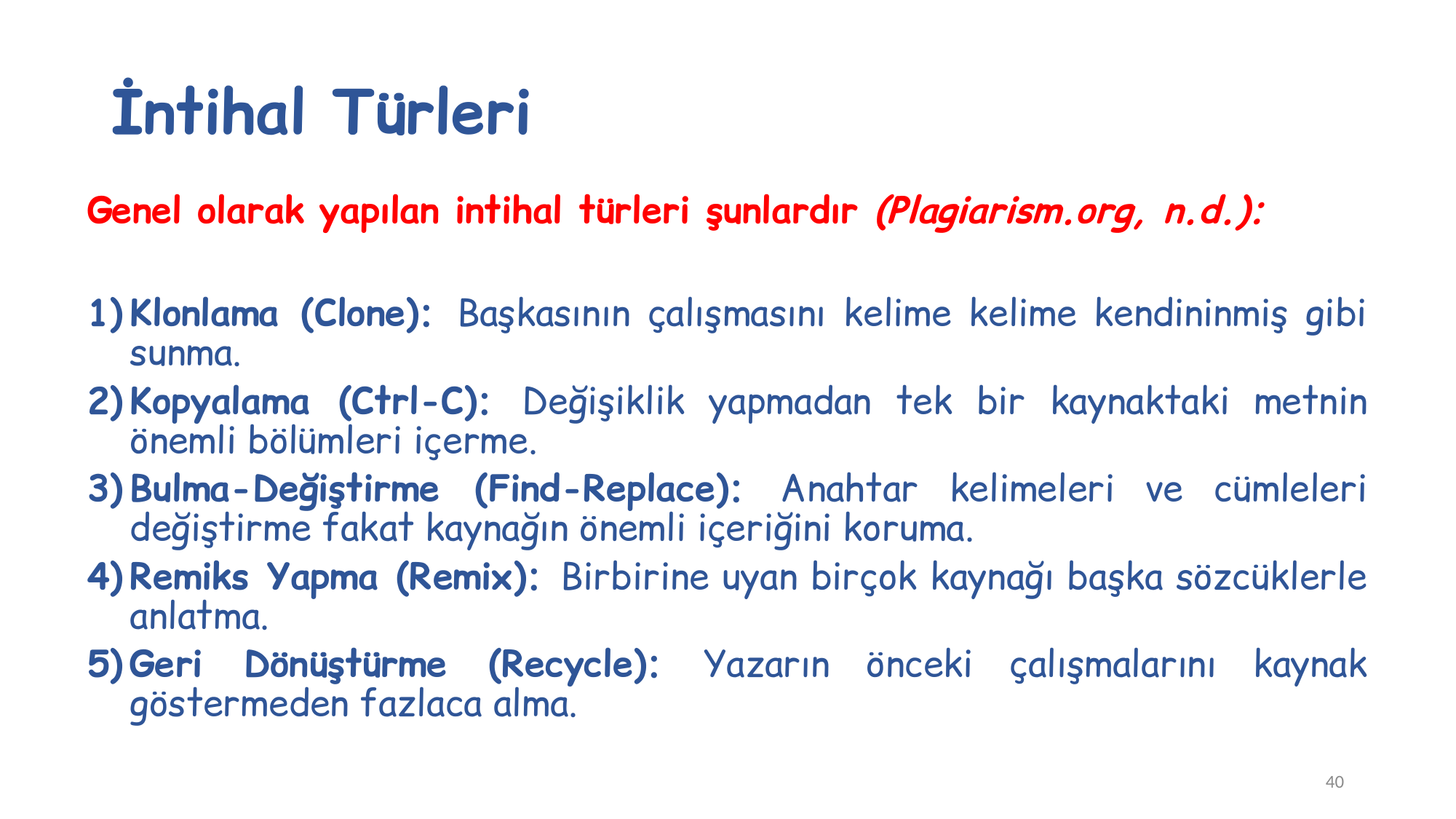

İntihal Türleri
Genel olarak yapılan intihal türleri şunlardır (Plagiarism.org, n.d.):

Klonlama (Clone): Başkasının çalışmasını kelime kelime kendininmiş gibi sunma.
Kopyalama (Ctrl-C): Değişiklik yapmadan tek bir kaynaktaki metnin önemli bölümleri içerme.
Bulma-Değiştirme (Find-Replace): Anahtar kelimeleri ve cümleleri değiştirme fakat kaynağın önemli içeriğini koruma.
Remiks Yapma (Remix): Birbirine uyan birçok kaynağı başka sözcüklerle anlatma.
Geri Dönüştürme (Recycle): Yazarın önceki çalışmalarını kaynak göstermeden fazlaca alma.

40